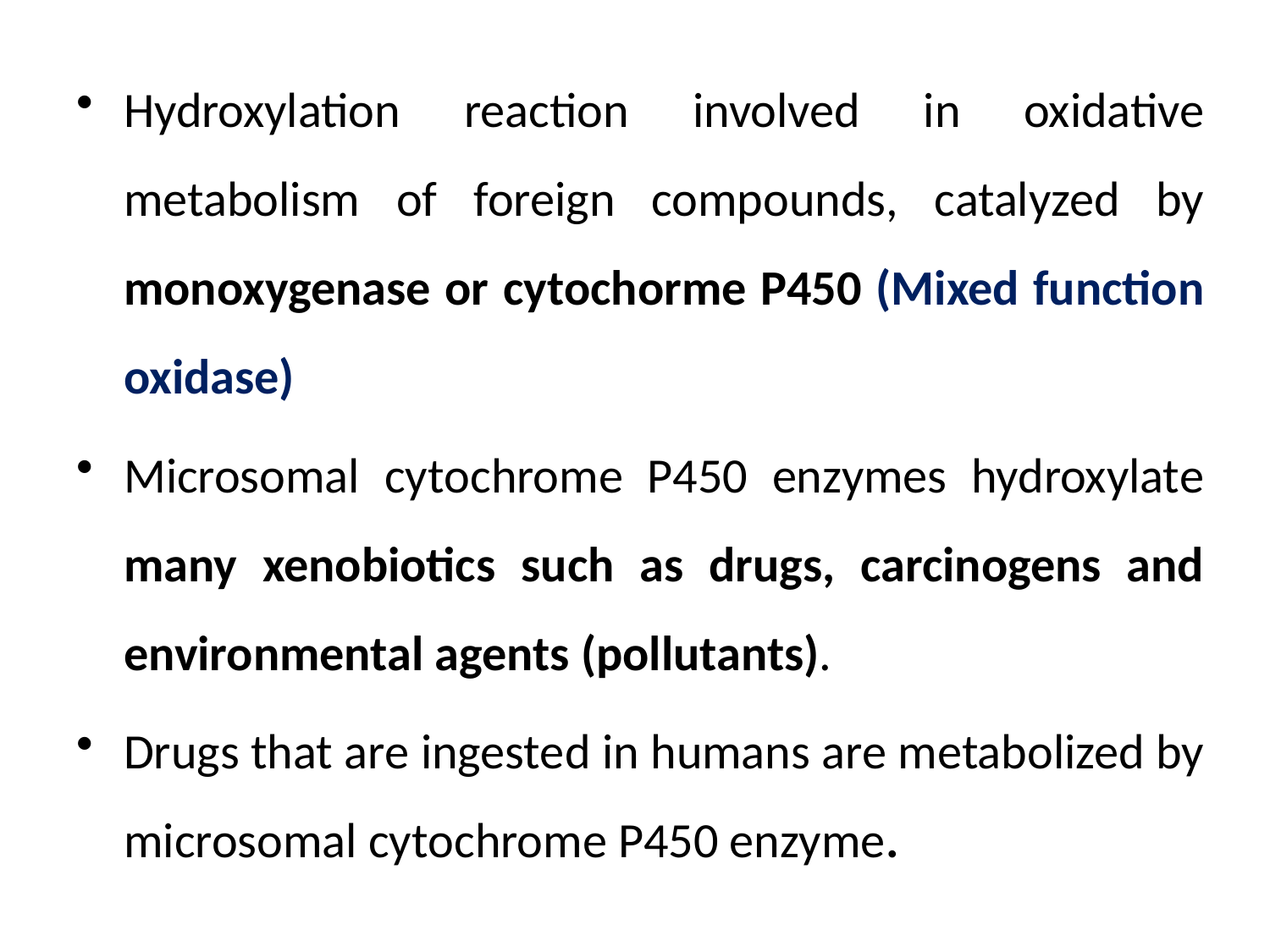

Hydroxylation reaction involved in oxidative metabolism of foreign compounds, catalyzed by monoxygenase or cytochorme P450 (Mixed function oxidase)
Microsomal cytochrome P450 enzymes hydroxylate many xenobiotics such as drugs, carcinogens and environmental agents (pollutants).
Drugs that are ingested in humans are metabolized by microsomal cytochrome P450 enzyme.